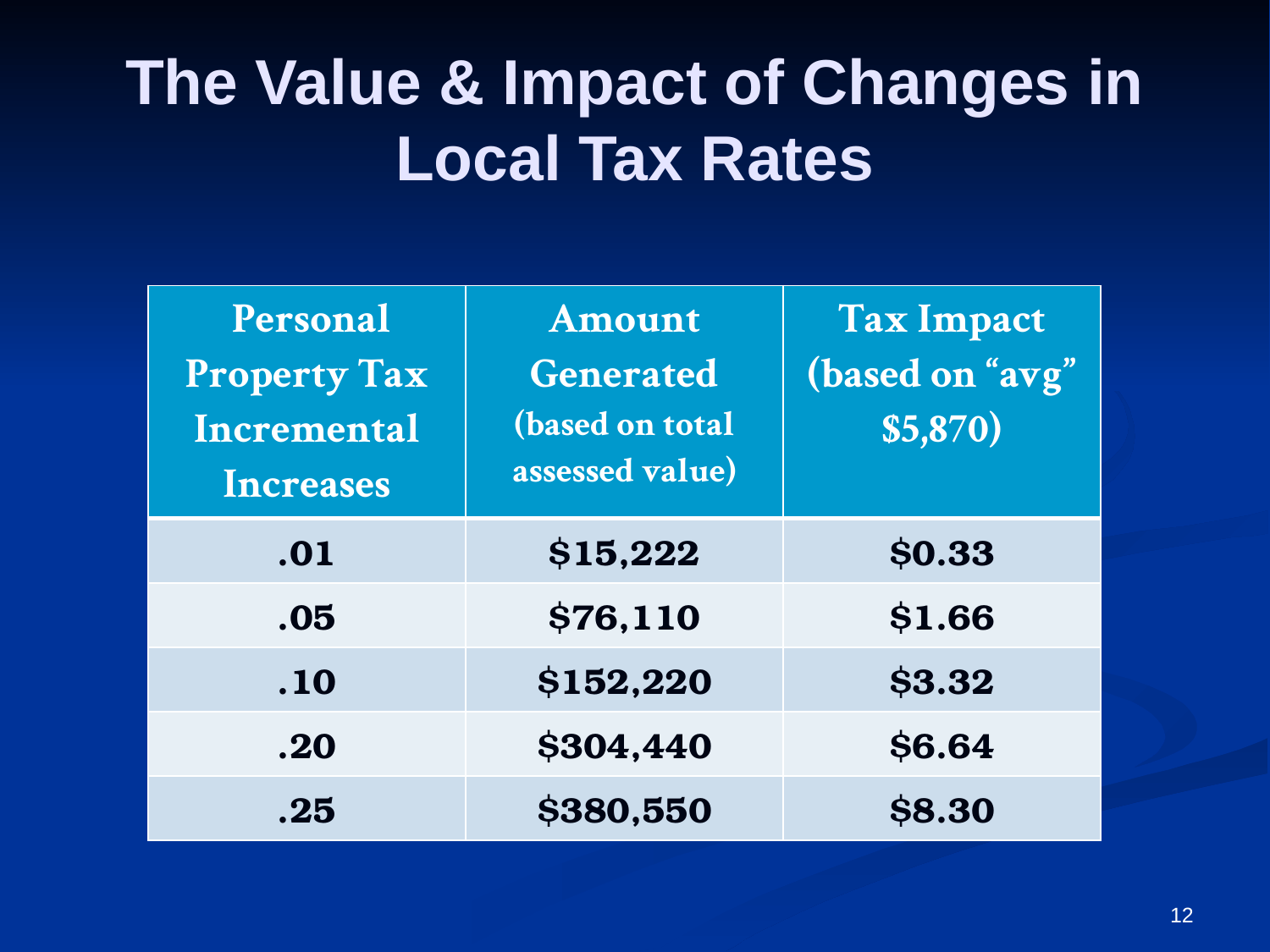

# The Value & Impact of Changes in Local Tax Rates
| Personal Property Tax Incremental Increases | Amount Generated (based on total assessed value) | Tax Impact (based on “avg” $5,870) |
| --- | --- | --- |
| .01 | $15,222 | $0.33 |
| .05 | $76,110 | $1.66 |
| .10 | $152,220 | $3.32 |
| .20 | $304,440 | $6.64 |
| .25 | $380,550 | $8.30 |
12